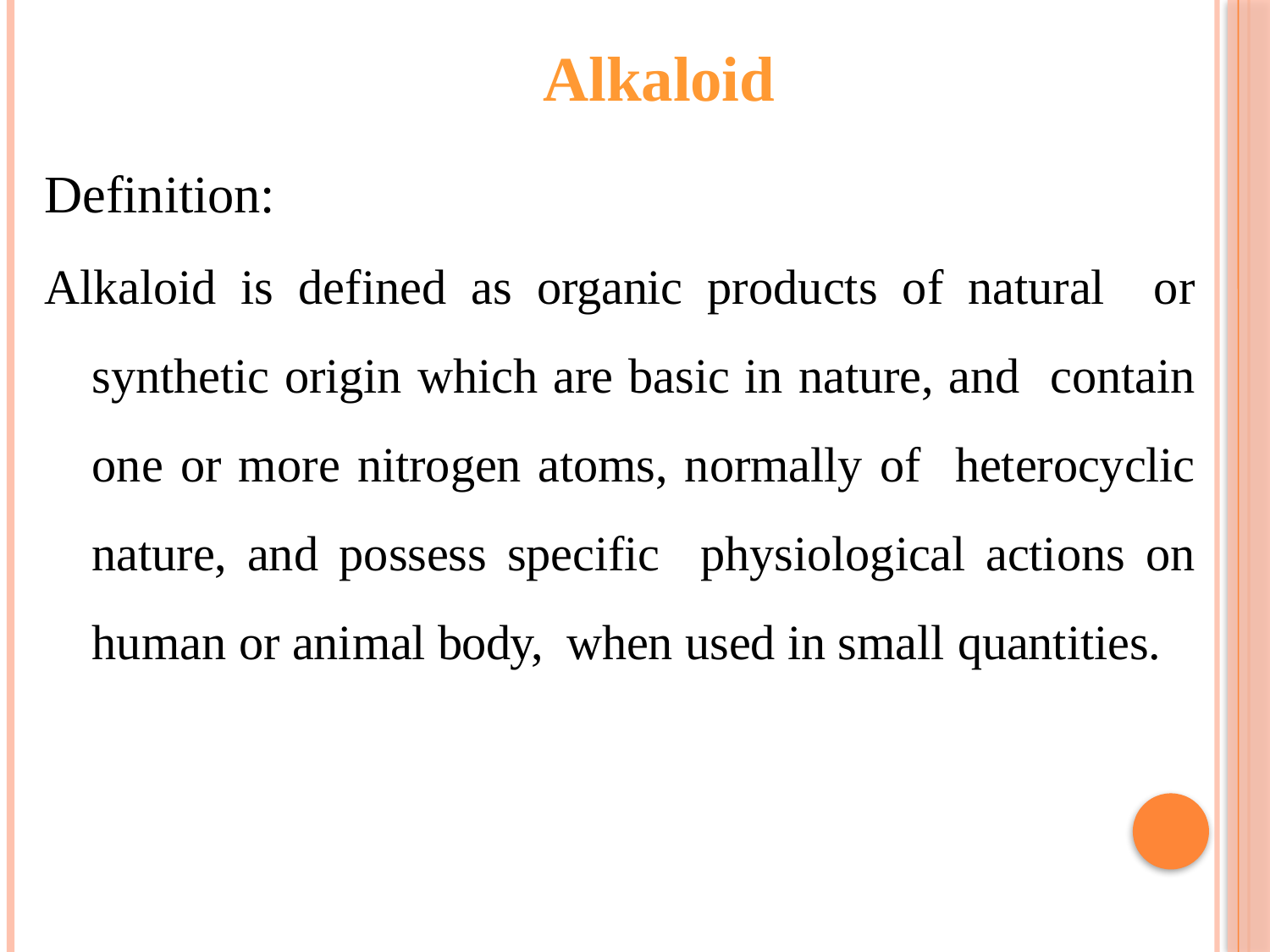

Alkaloid
Definition:
Alkaloid is defined as organic products of natural  or synthetic origin which are basic in nature, and  contain one or more nitrogen atoms, normally of  heterocyclic nature, and possess specific  physiological actions on human or animal body,  when used in small quantities.